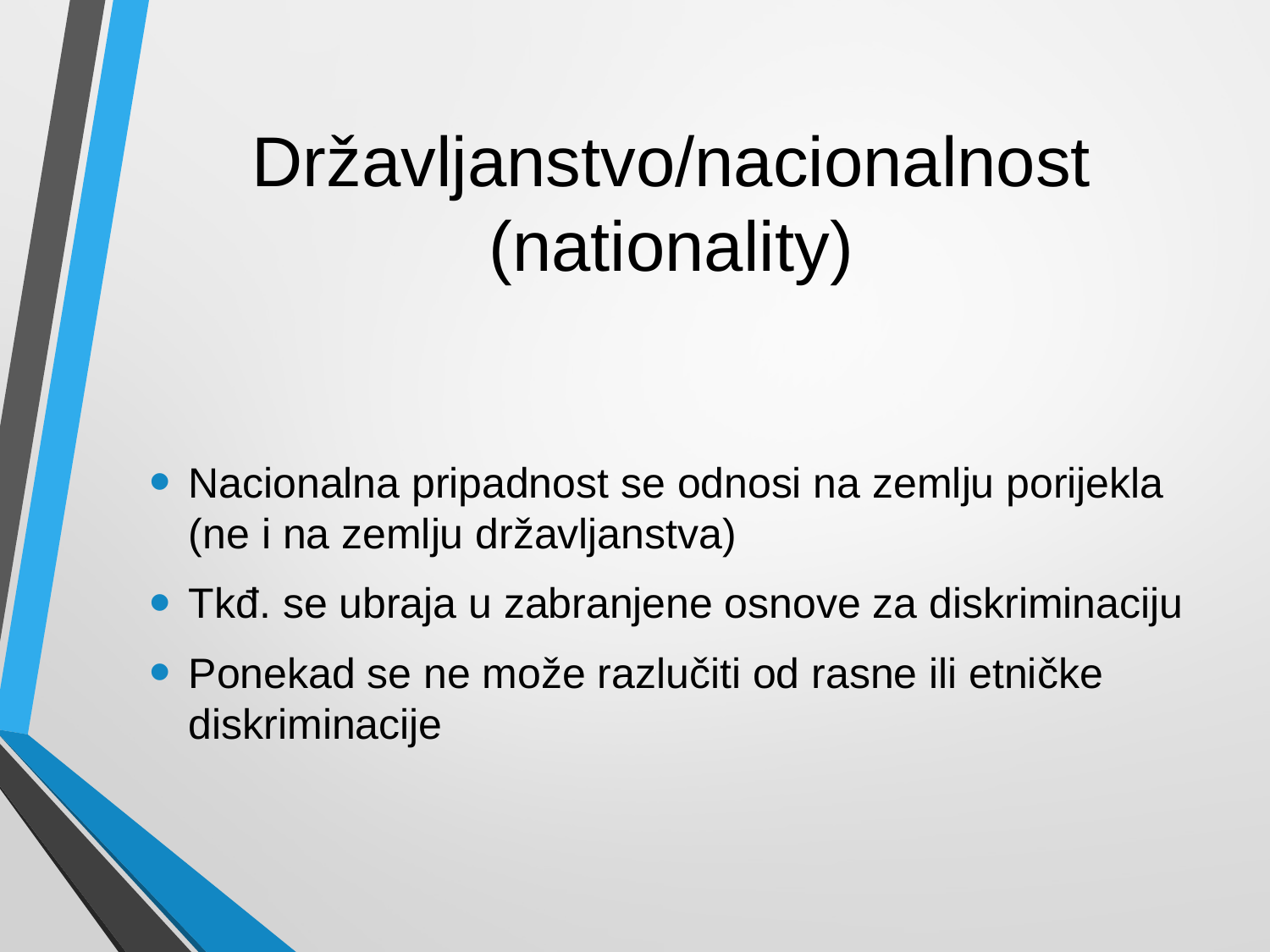

# Državljanstvo/nacionalnost (nationality)
Nacionalna pripadnost se odnosi na zemlju porijekla (ne i na zemlju državljanstva)
Tkđ. se ubraja u zabranjene osnove za diskriminaciju
Ponekad se ne može razlučiti od rasne ili etničke diskriminacije